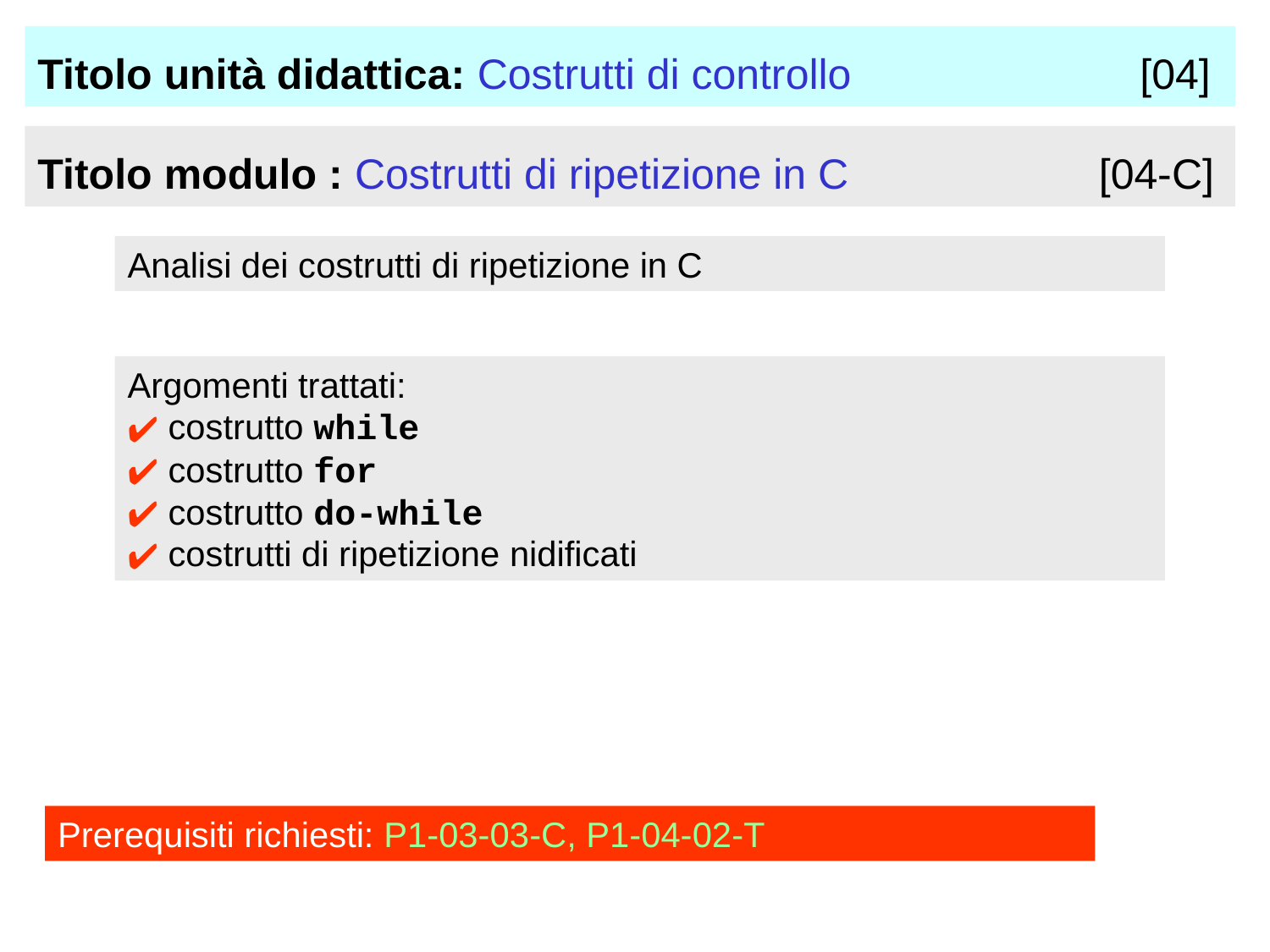

Titolo unità didattica: Costrutti di controllo  	                  [04]
Titolo modulo : Costrutti di ripetizione in C	           [04-C]
Analisi dei costrutti di ripetizione in C
Argomenti trattati:
 costrutto while
 costrutto for
 costrutto do-while
 costrutti di ripetizione nidificati
Prerequisiti richiesti: P1-03-03-C, P1-04-02-T